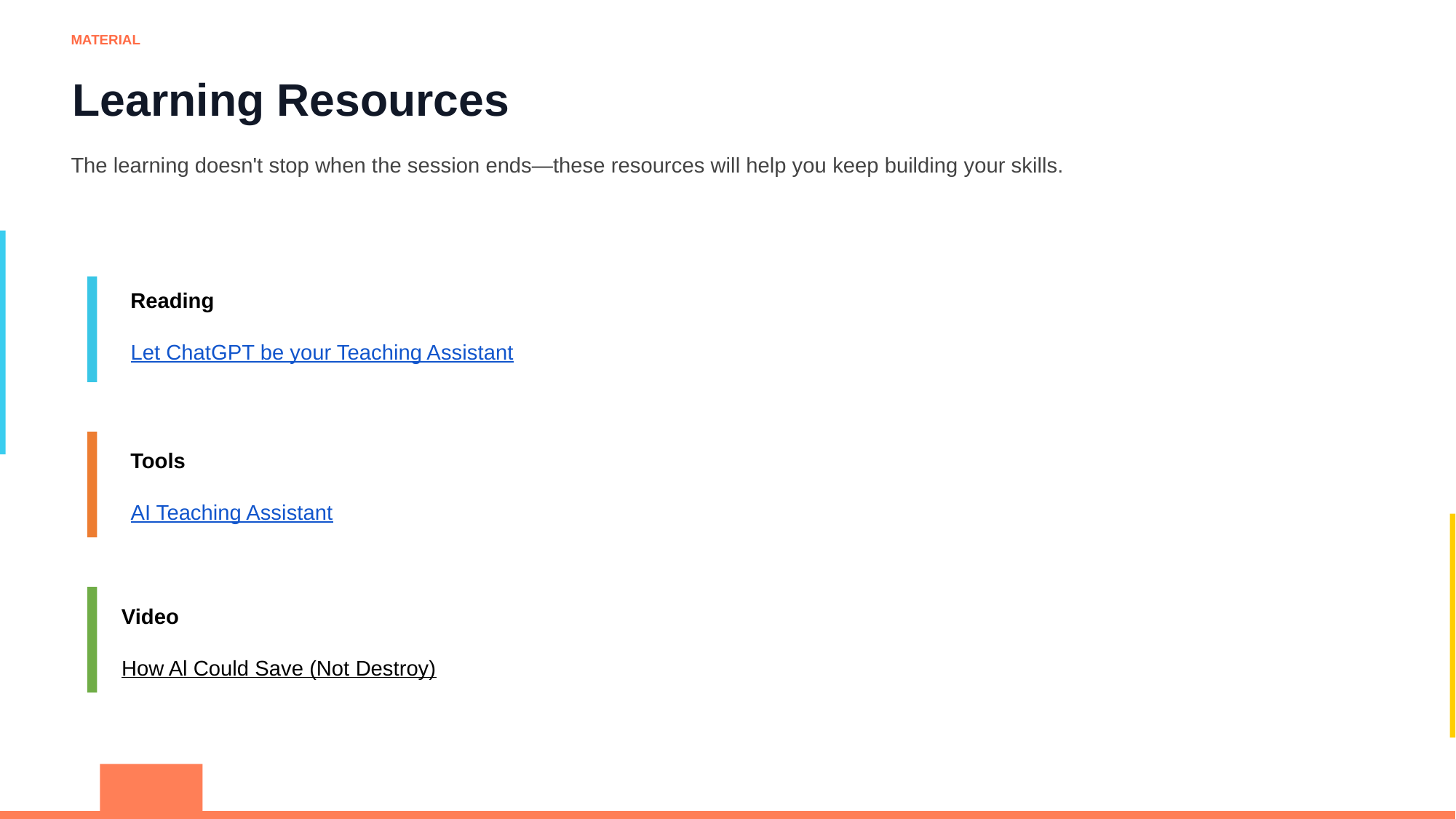

MATERIAL
Learning Resources
The learning doesn't stop when the session ends—these resources will help you keep building your skills.
Reading

Let ChatGPT be your Teaching Assistant

Tools
AI Teaching Assistant

Video
How Al Could Save (Not Destroy)